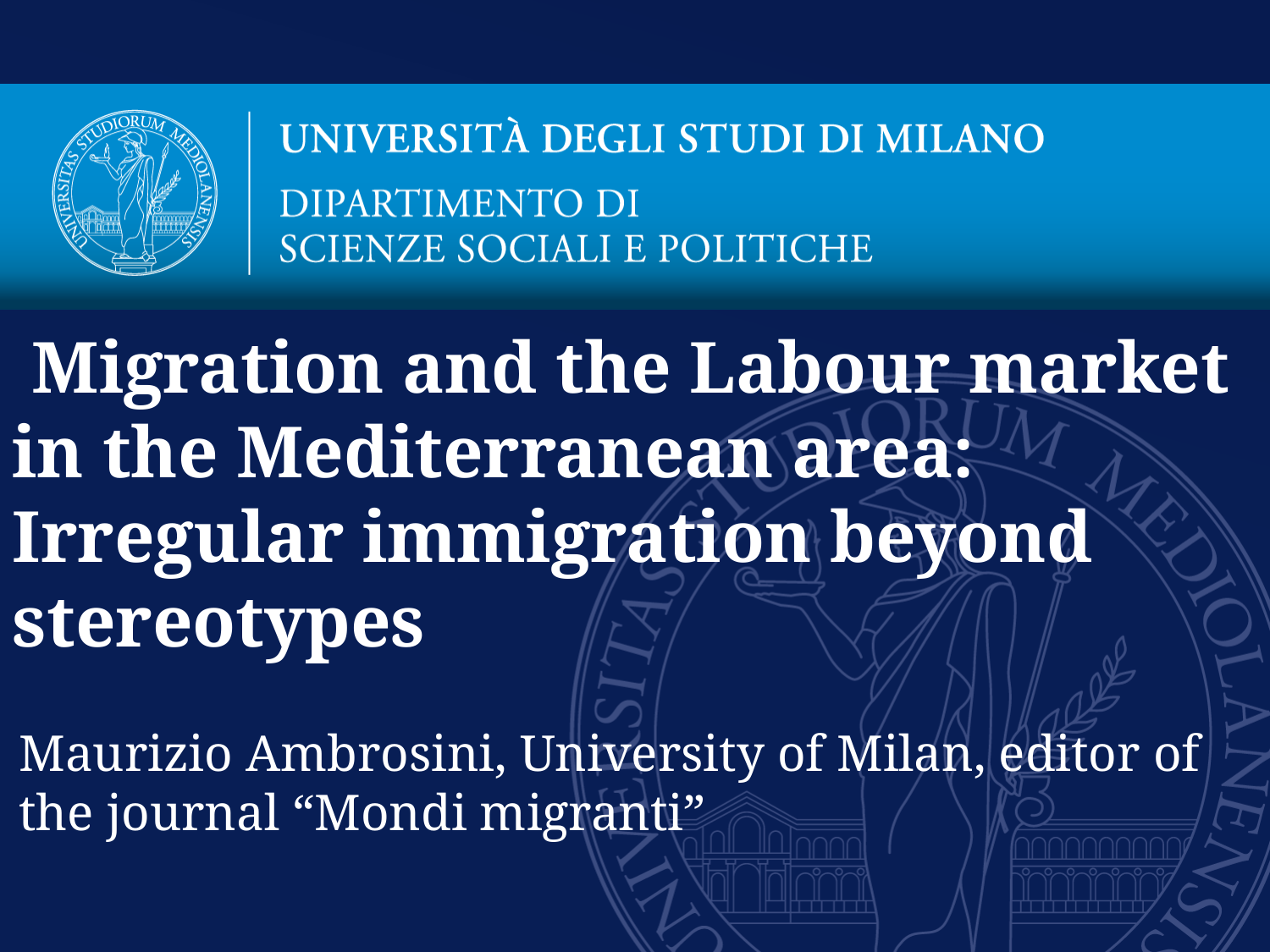

Migration and the Labour market in the Mediterranean area: Irregular immigration beyond stereotypes
# Maurizio Ambrosini, University of Milan, editor of the journal “Mondi migranti”